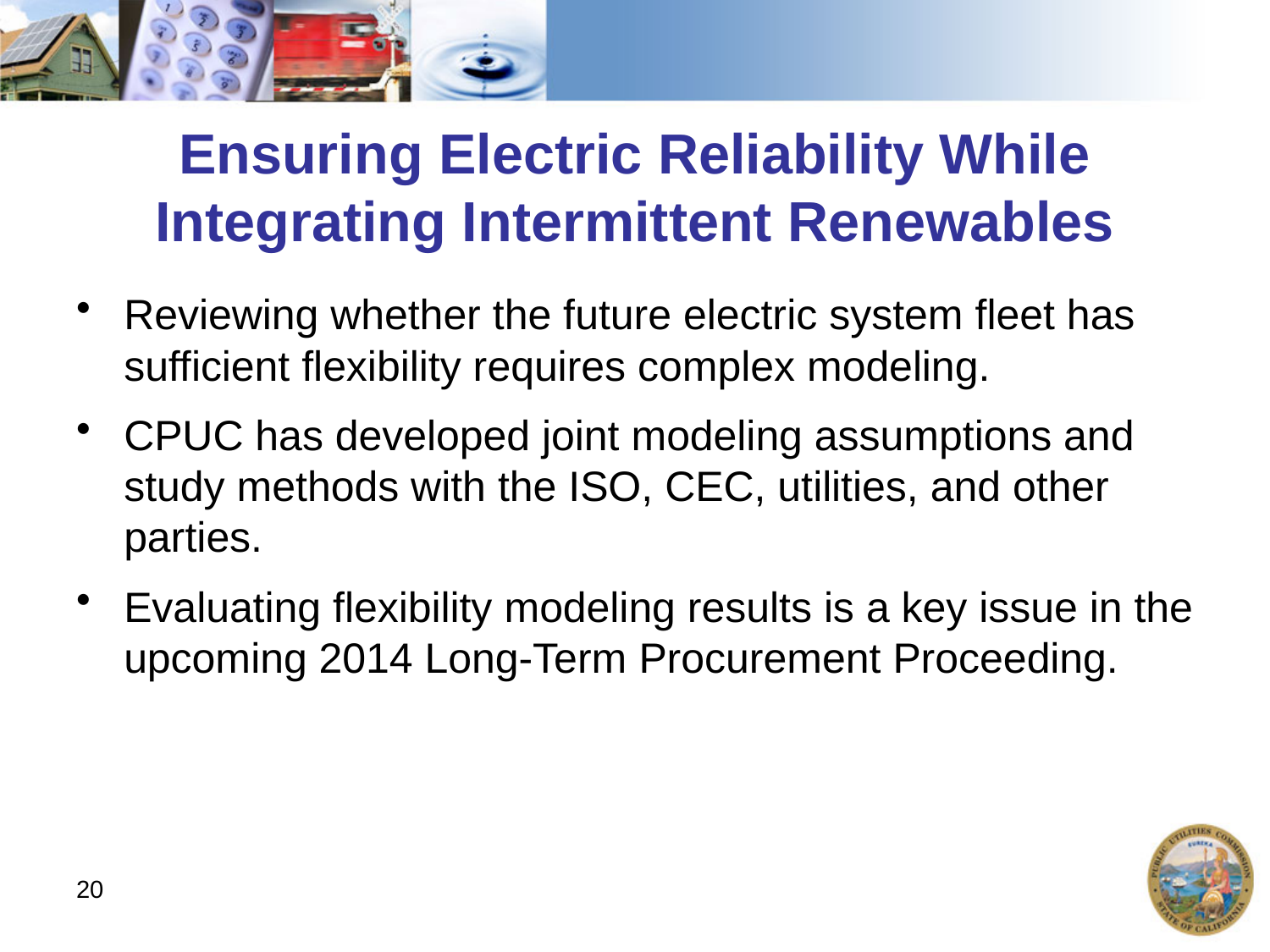

# Ensuring Electric Reliability While Integrating Intermittent Renewables
Reviewing whether the future electric system fleet has sufficient flexibility requires complex modeling.
CPUC has developed joint modeling assumptions and study methods with the ISO, CEC, utilities, and other parties.
Evaluating flexibility modeling results is a key issue in the upcoming 2014 Long-Term Procurement Proceeding.
20